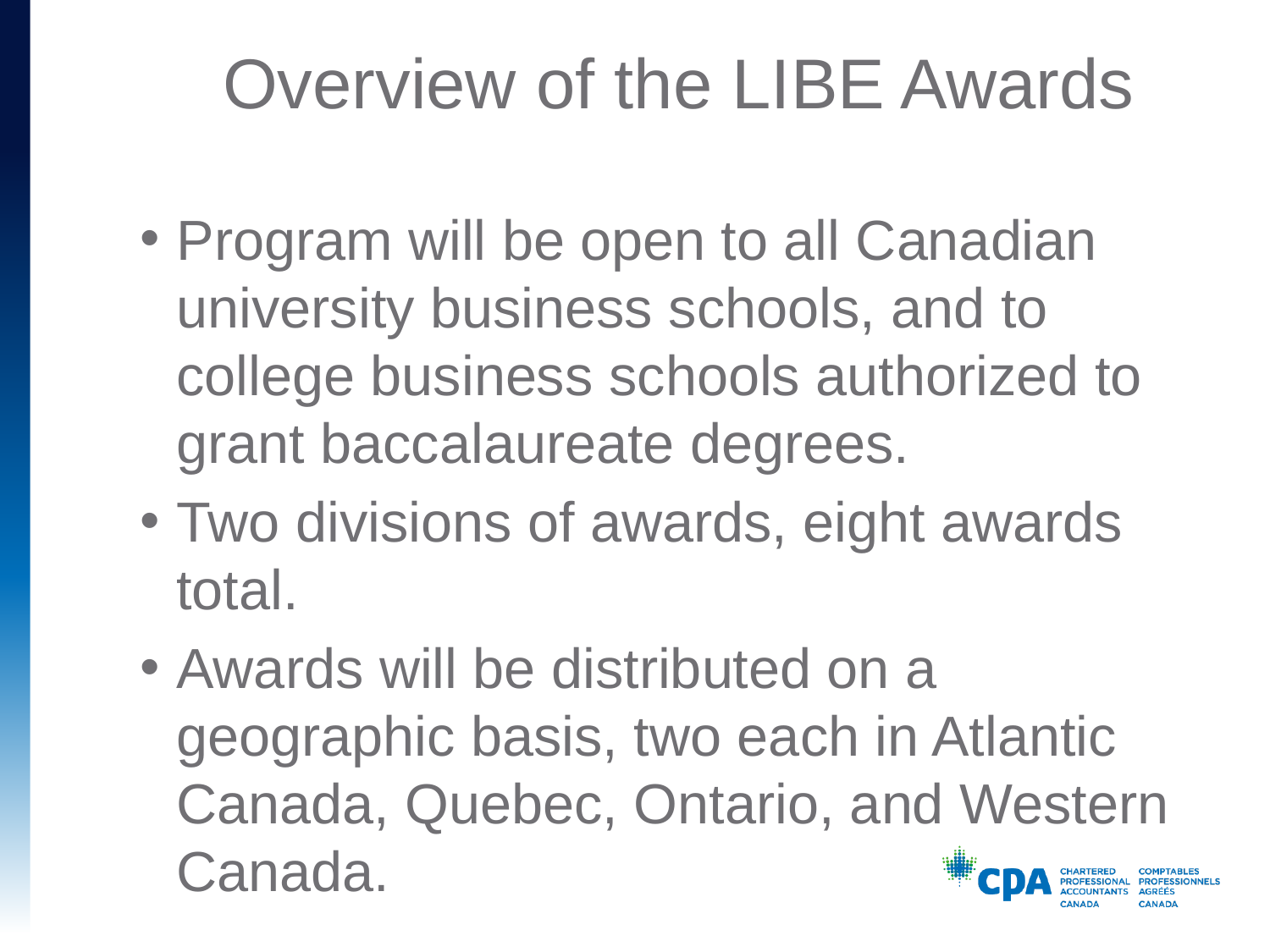

# Overview of the LIBE Awards
Program will be open to all Canadian university business schools, and to college business schools authorized to grant baccalaureate degrees.
Two divisions of awards, eight awards total.
Awards will be distributed on a geographic basis, two each in Atlantic Canada, Quebec, Ontario, and Western Canada.